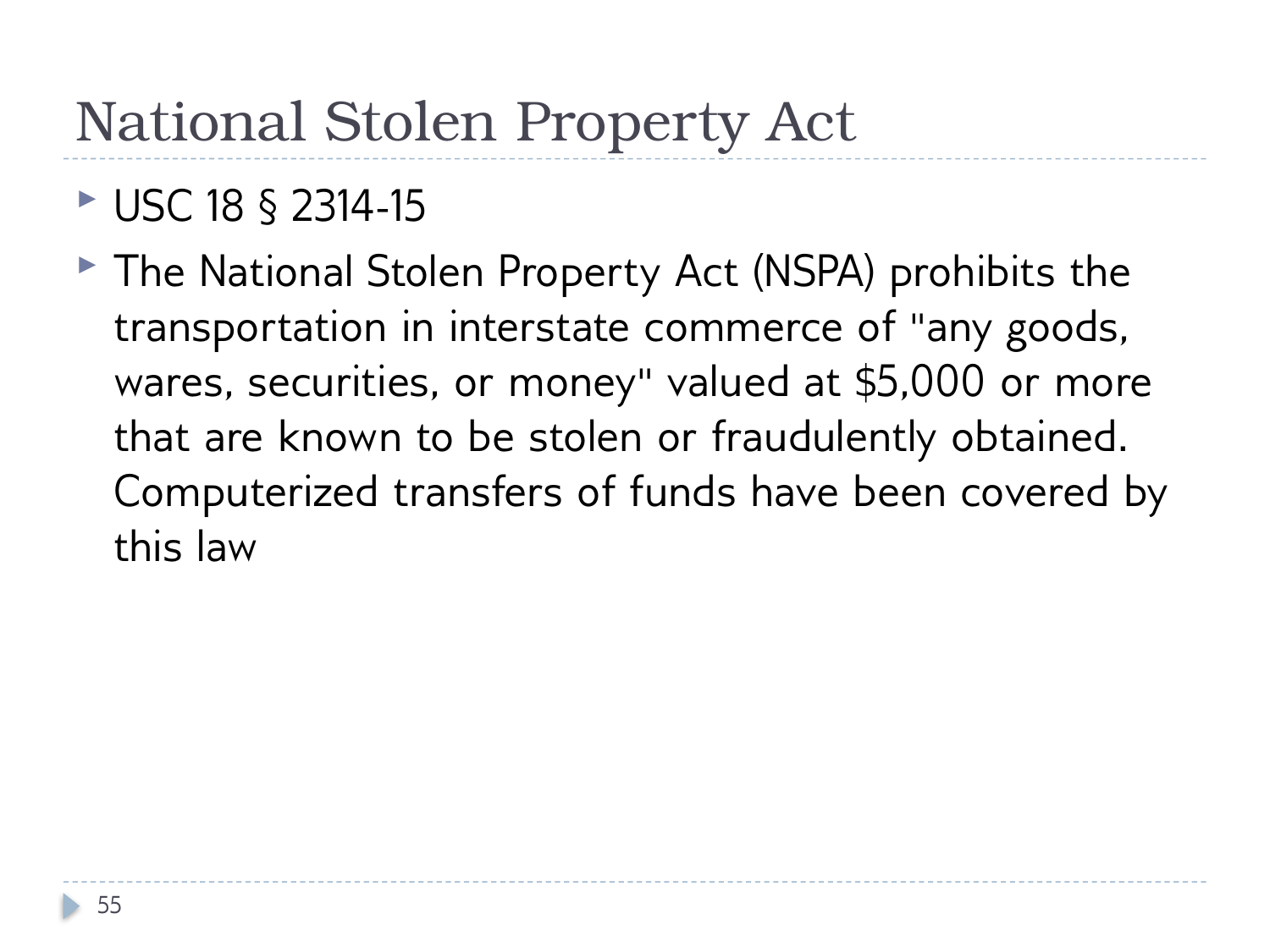

# National Stolen Property Act
USC 18 § 2314-15
The National Stolen Property Act (NSPA) prohibits the transportation in interstate commerce of "any goods, wares, securities, or money" valued at $5,000 or more that are known to be stolen or fraudulently obtained. Computerized transfers of funds have been covered by this law
55